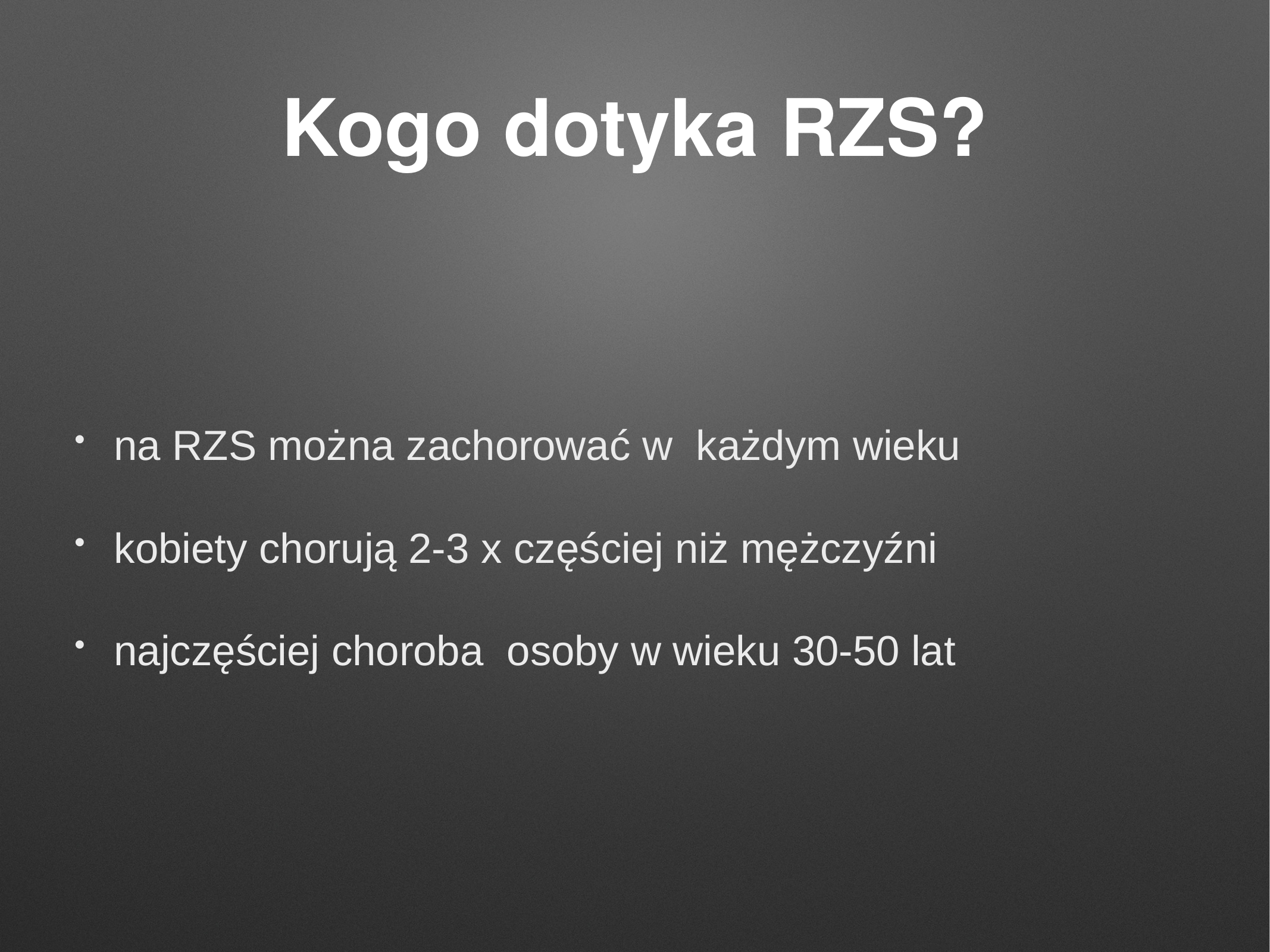

# Kogo dotyka RZS?
na RZS można zachorować w  każdym wieku
kobiety chorują 2-3 x częściej niż mężczyźni
najczęściej choroba  osoby w wieku 30-50 lat